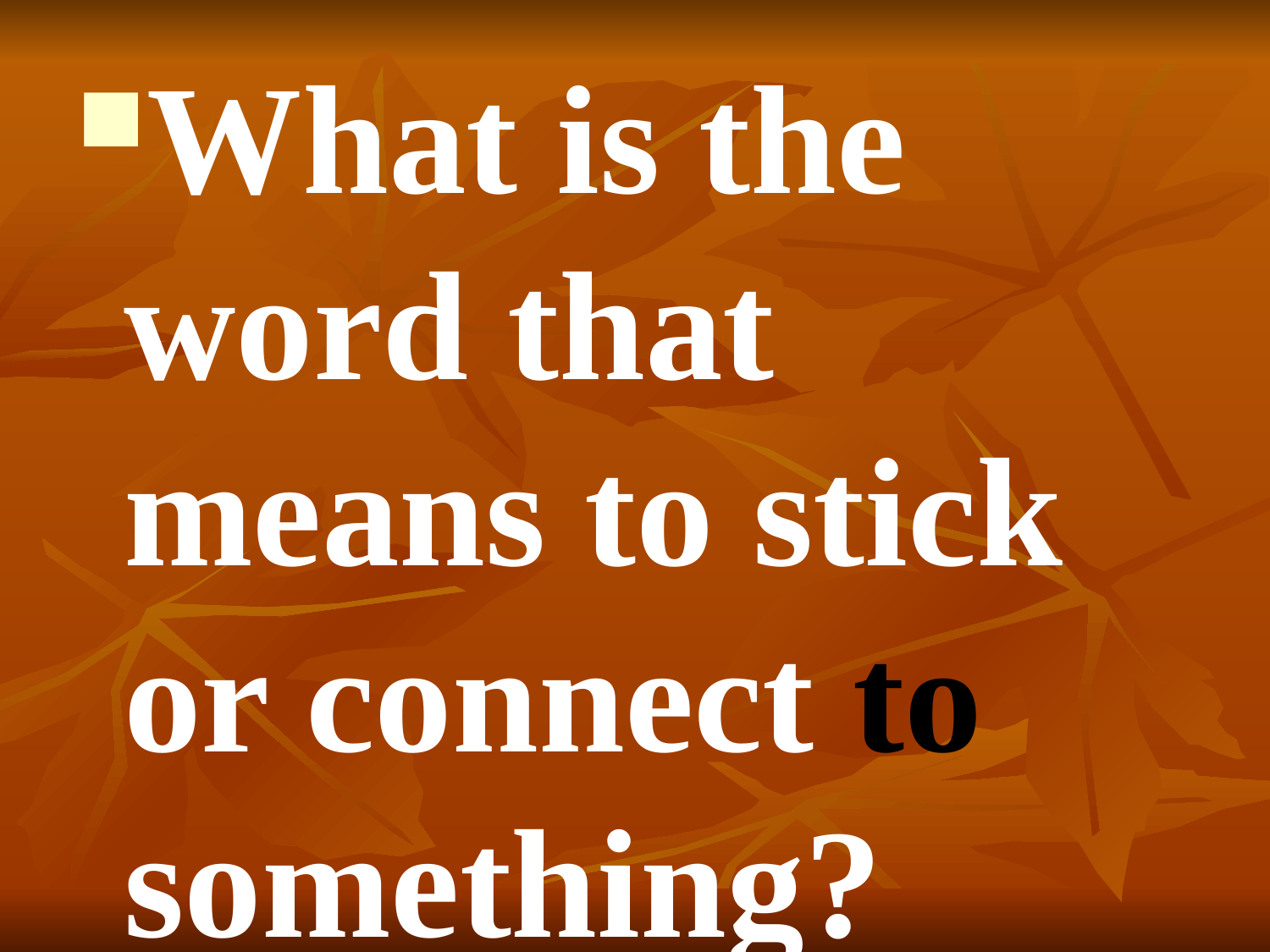

What is the word that means to stick or connect to something?
#